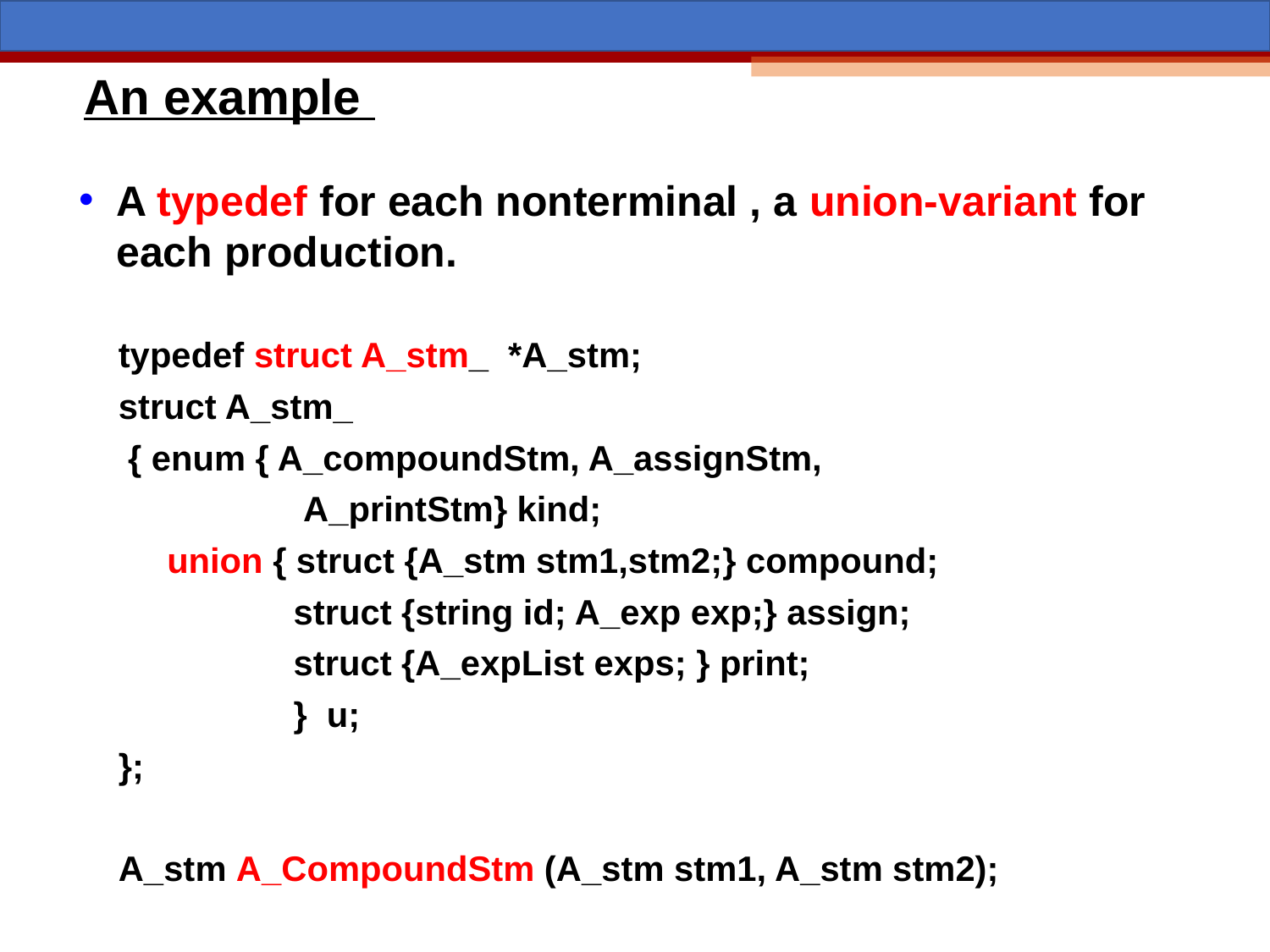

An example
A typedef for each nonterminal , a union-variant for each production.
typedef struct A_stm_  *A_stm;
struct A_stm_
 { enum { A_compoundStm, A_assignStm,
                   A_printStm} kind;
     union { struct {A_stm stm1,stm2;} compound;
                  struct {string id; A_exp exp;} assign;
                  struct {A_expList exps; } print;
                  }  u;
};

A_stm A_CompoundStm (A_stm stm1, A_stm stm2);